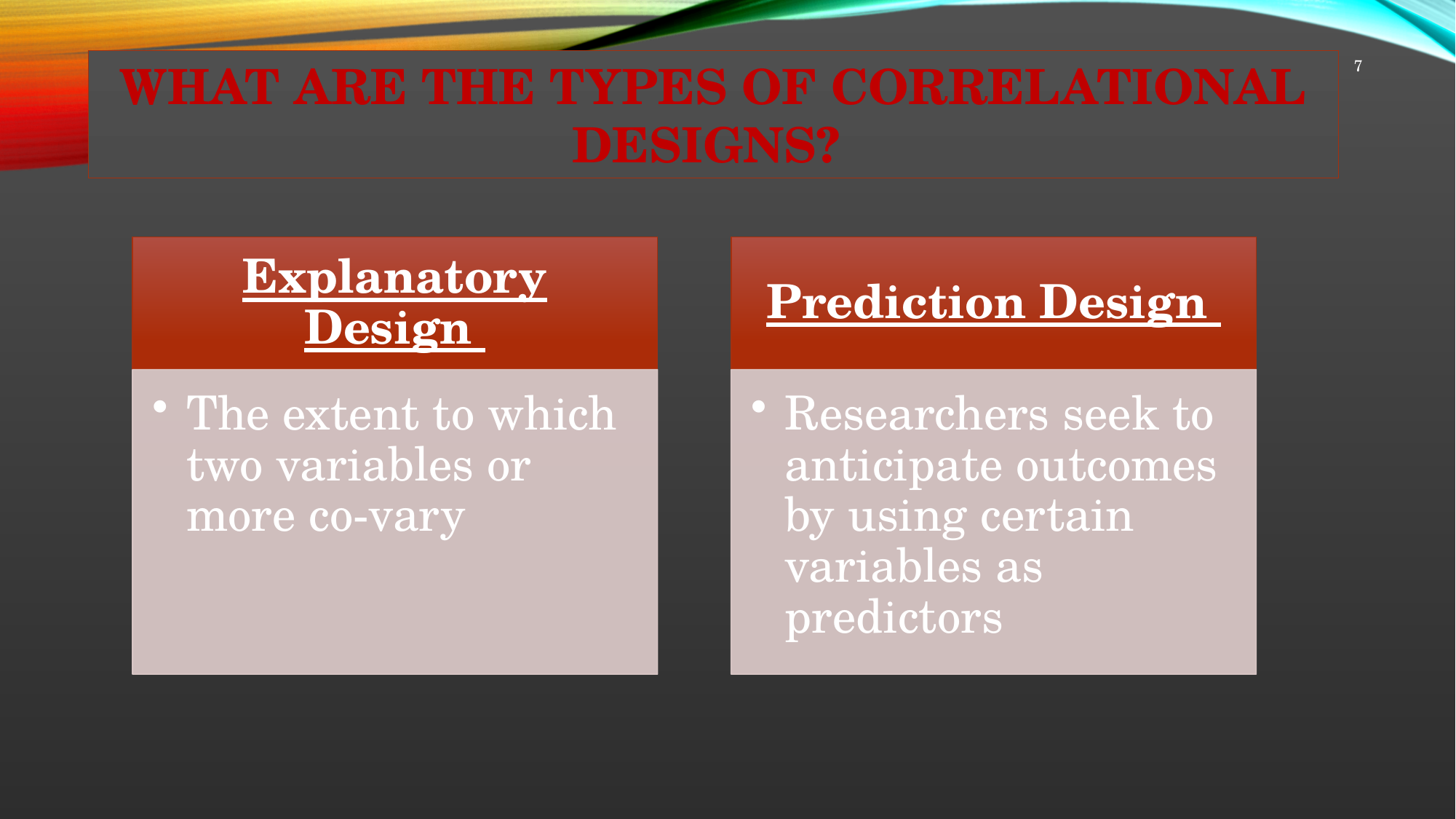

7
WHAT ARE THE TYPES OF CORRELATIONAL DESIGNS?
Explanatory Design
The extent to which two variables or more co-vary
Prediction Design
Researchers seek to anticipate outcomes by using certain variables as predictors